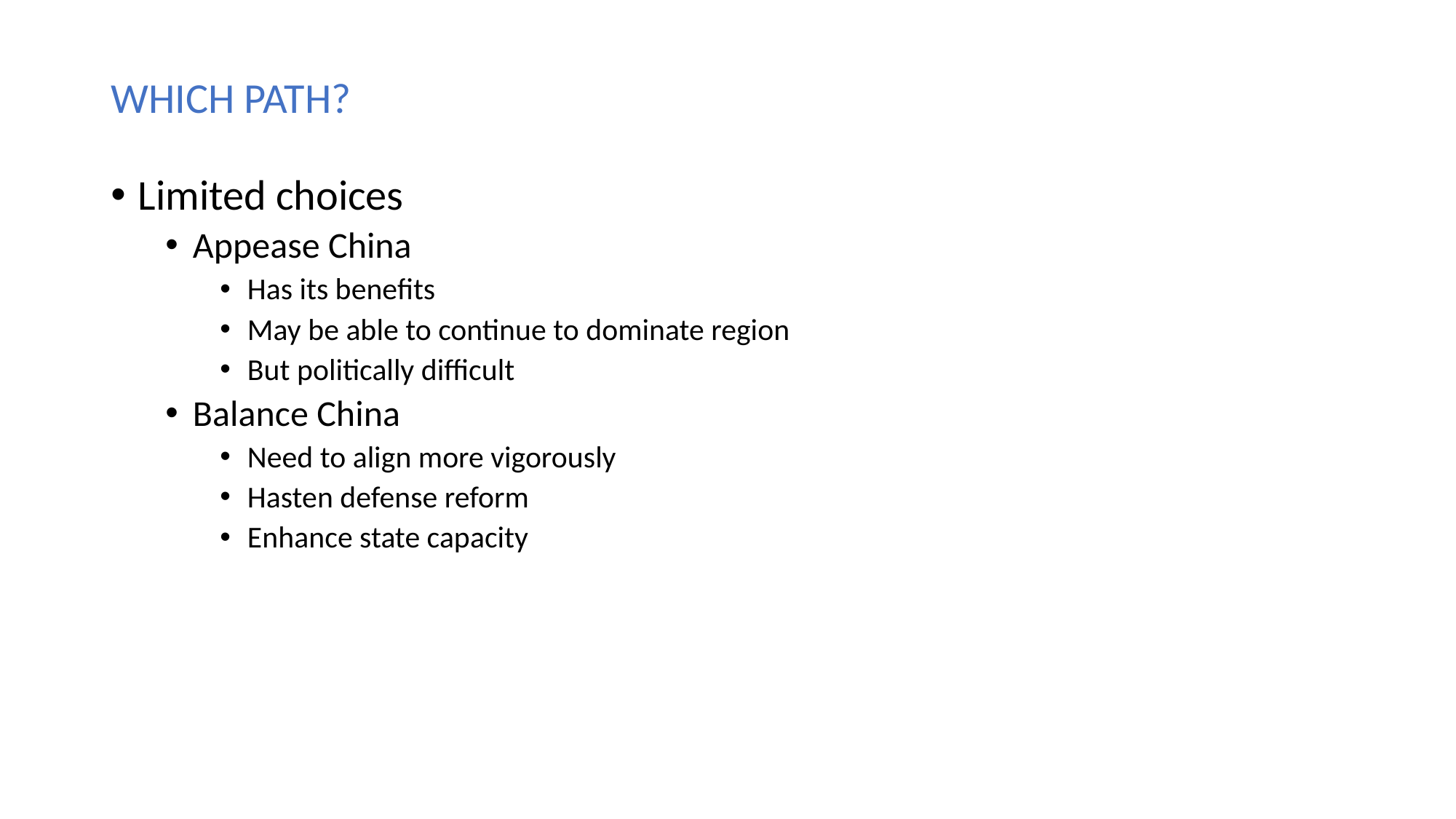

# WHICH PATH?
Limited choices
Appease China
Has its benefits
May be able to continue to dominate region
But politically difficult
Balance China
Need to align more vigorously
Hasten defense reform
Enhance state capacity